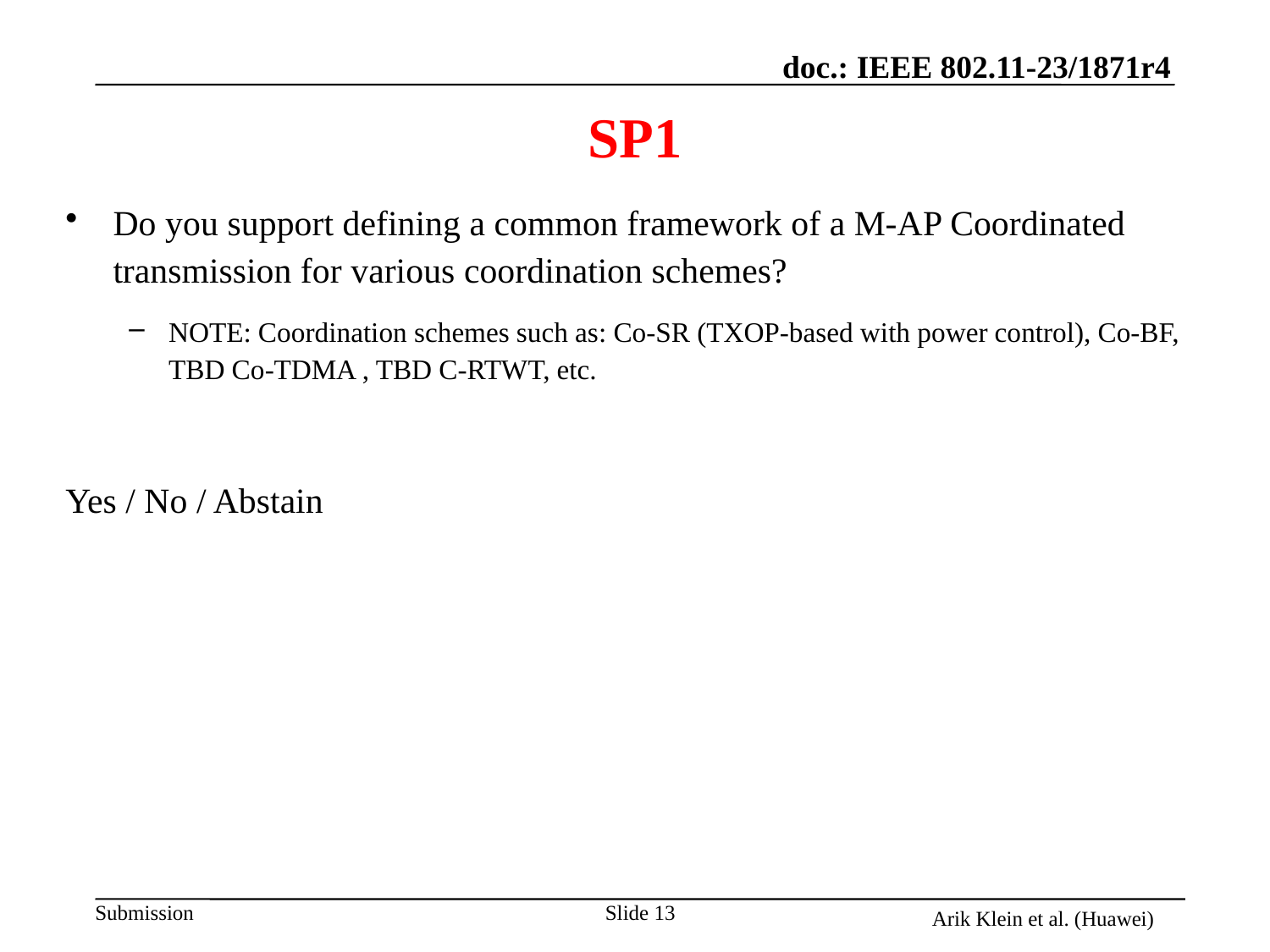

# SP1
Do you support defining a common framework of a M-AP Coordinated transmission for various coordination schemes?
NOTE: Coordination schemes such as: Co-SR (TXOP-based with power control), Co-BF,
TBD Co-TDMA , TBD C-RTWT, etc.

Yes / No / Abstain

Arik Klein et al. (Huawei)
Slide 13